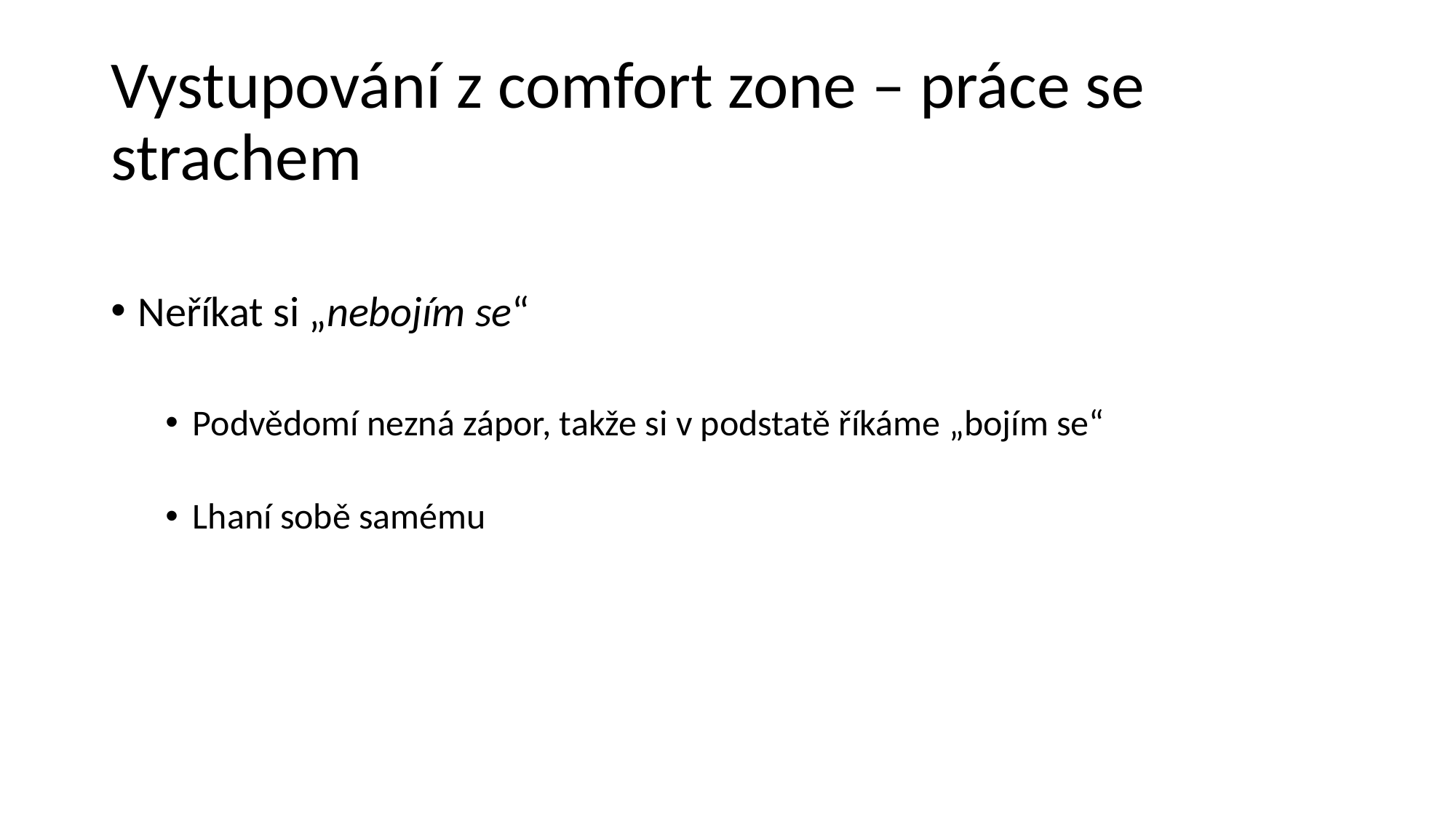

# Vystupování z comfort zone – práce se strachem

Neříkat si „nebojím se“

Podvědomí nezná zápor, takže si v podstatě říkáme „bojím se“

Lhaní sobě samému